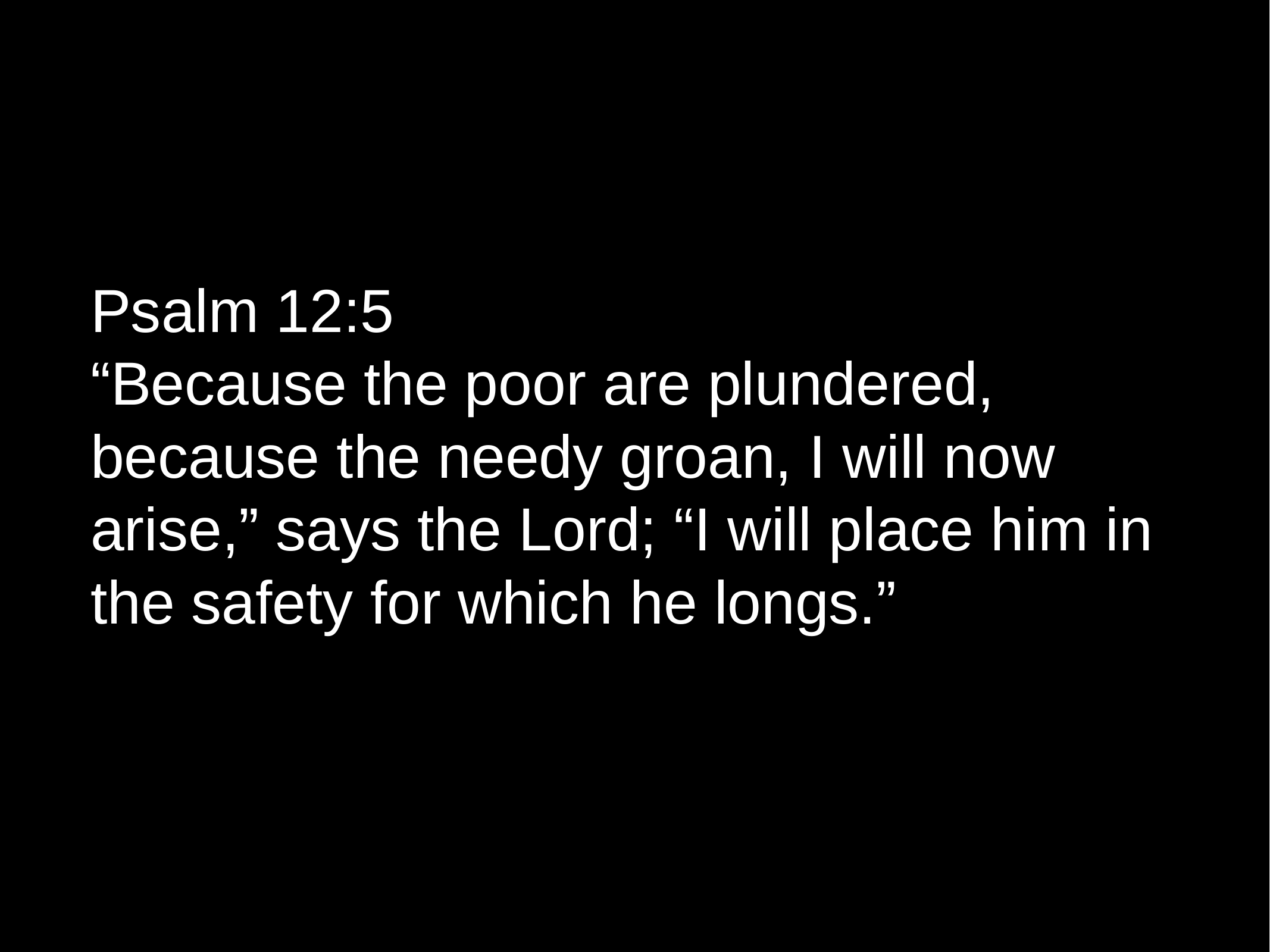

Psalm 12:5
“Because the poor are plundered, because the needy groan, I will now arise,” says the Lord; “I will place him in the safety for which he longs.”